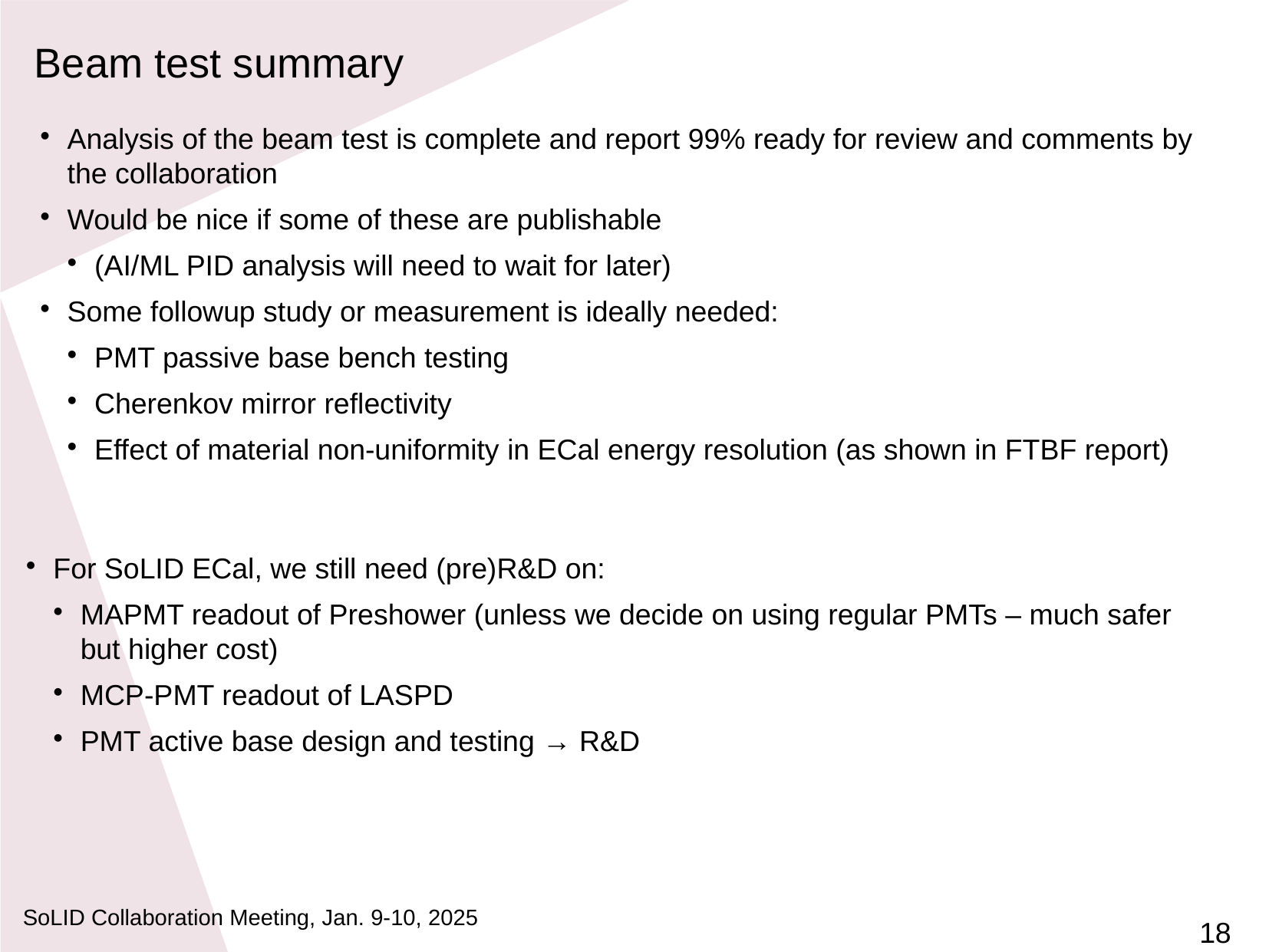

Beam test summary
Analysis of the beam test is complete and report 99% ready for review and comments by the collaboration
Would be nice if some of these are publishable
(AI/ML PID analysis will need to wait for later)
Some followup study or measurement is ideally needed:
PMT passive base bench testing
Cherenkov mirror reflectivity
Effect of material non-uniformity in ECal energy resolution (as shown in FTBF report)
For SoLID ECal, we still need (pre)R&D on:
MAPMT readout of Preshower (unless we decide on using regular PMTs – much safer but higher cost)
MCP-PMT readout of LASPD
PMT active base design and testing → R&D